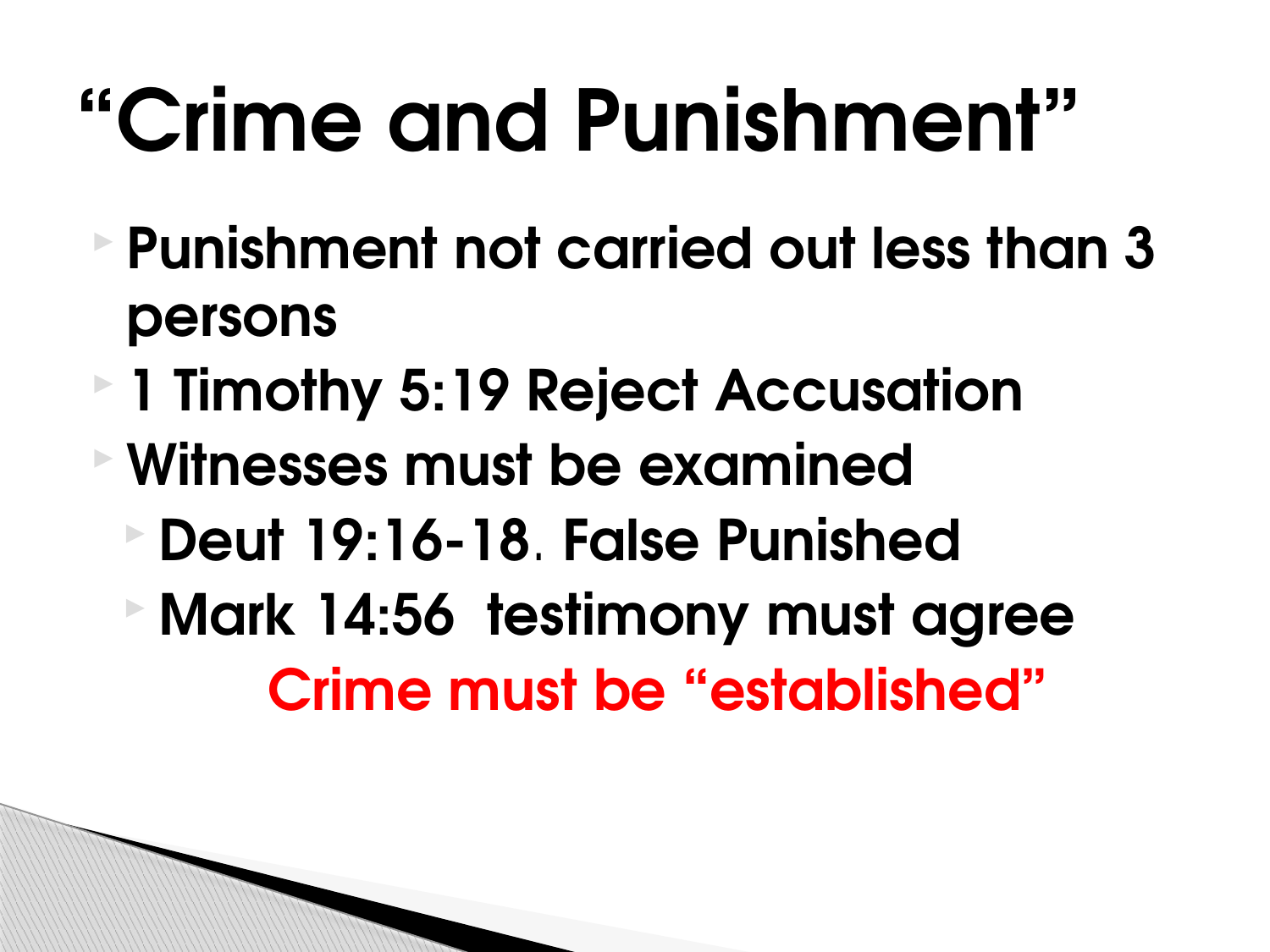

# “Crime and Punishment”
Punishment not carried out less than 3 persons
1 Timothy 5:19 Reject Accusation
Witnesses must be examined
Deut 19:16-18. False Punished
Mark 14:56  testimony must agree
Crime must be “established”